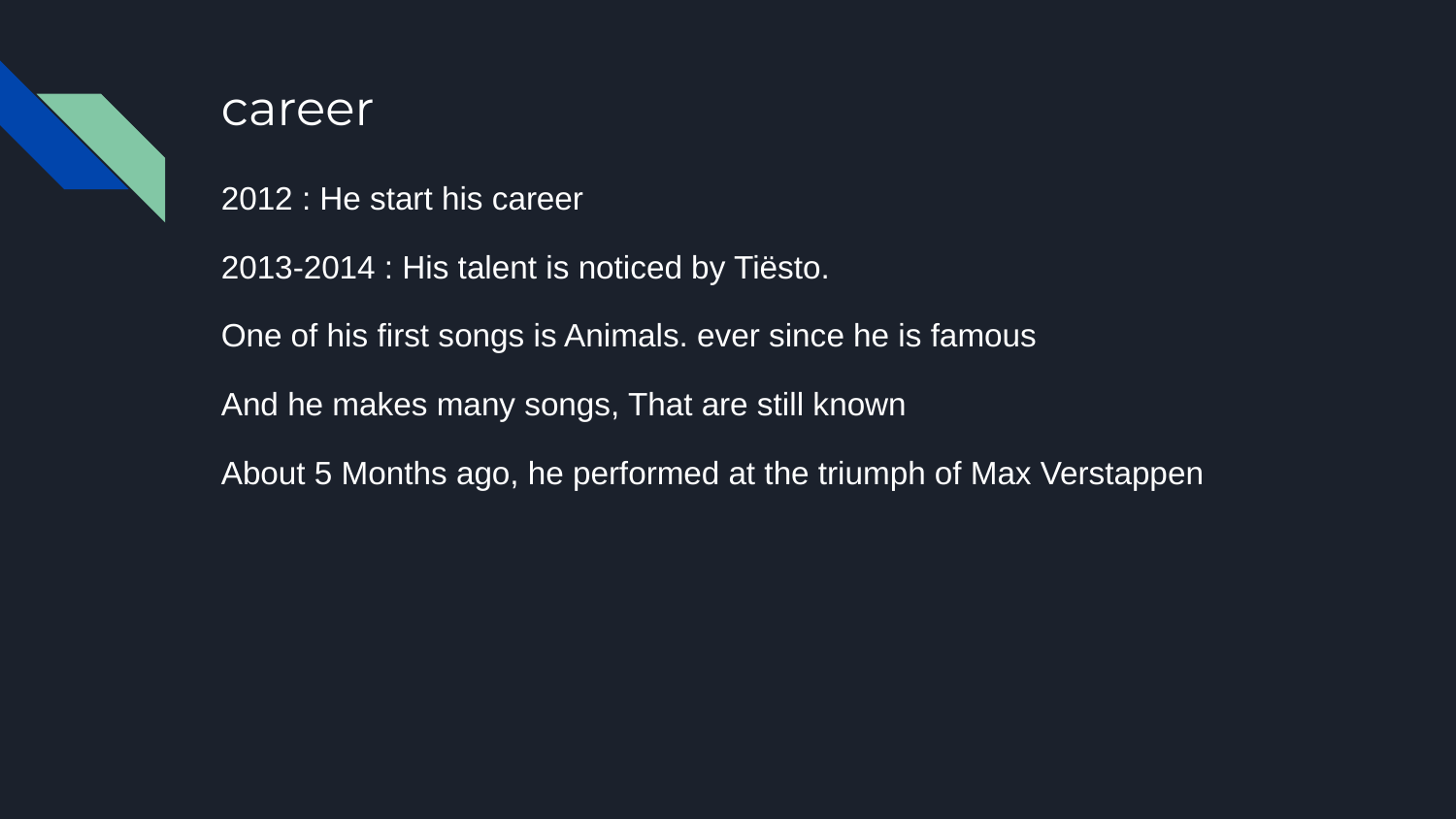

# career
2012 : He start his career
2013-2014 : His talent is noticed by Tiësto.
One of his first songs is Animals. ever since he is famous
And he makes many songs, That are still known
About 5 Months ago, he performed at the triumph of Max Verstappen